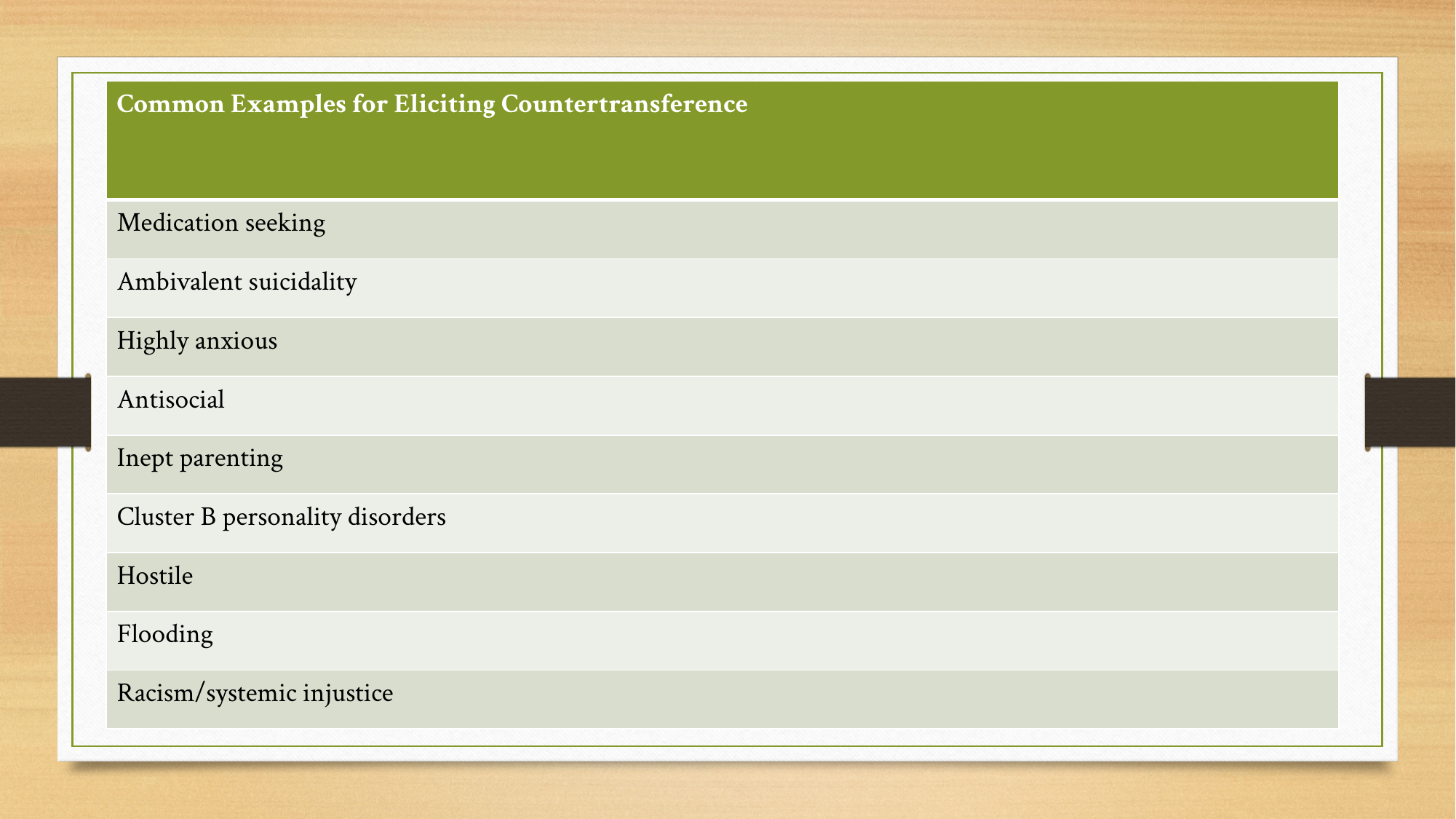

| Common Examples for Eliciting Countertransference |
| --- |
| Medication seeking |
| Ambivalent suicidality |
| Highly anxious |
| Antisocial |
| Inept parenting |
| Cluster B personality disorders |
| Hostile |
| Flooding |
| Racism/systemic injustice |